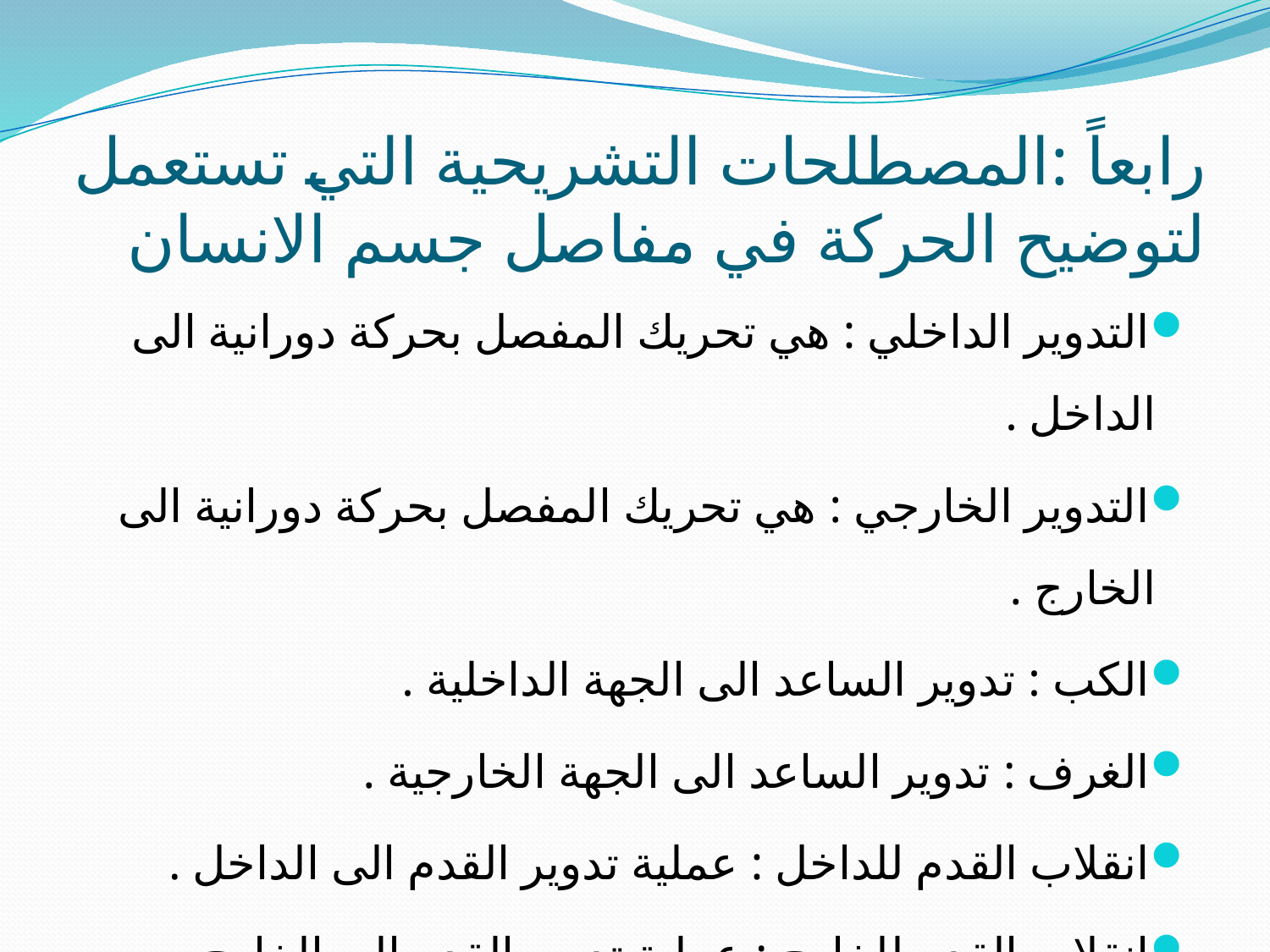

# رابعاً :المصطلحات التشريحية التي تستعمل لتوضيح الحركة في مفاصل جسم الانسان
التدوير الداخلي : هي تحريك المفصل بحركة دورانية الى الداخل .
التدوير الخارجي : هي تحريك المفصل بحركة دورانية الى الخارج .
الكب : تدوير الساعد الى الجهة الداخلية .
الغرف : تدوير الساعد الى الجهة الخارجية .
انقلاب القدم للداخل : عملية تدوير القدم الى الداخل .
انقلاب القدم للخارج : عملية تدوير القدم الى الخارج .